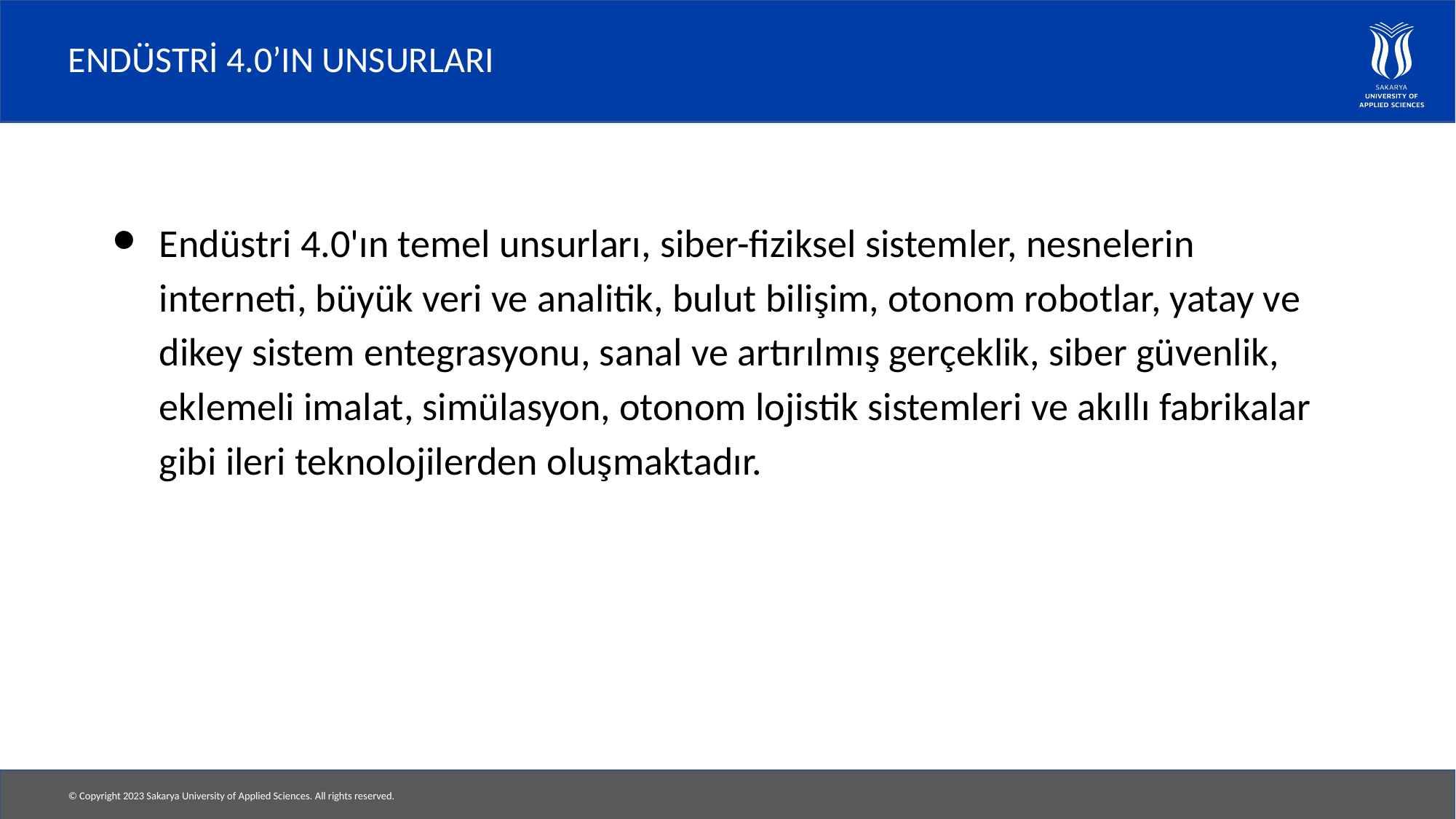

# ENDÜSTRİ 4.0’IN UNSURLARI
Endüstri 4.0'ın temel unsurları, siber-fiziksel sistemler, nesnelerin interneti, büyük veri ve analitik, bulut bilişim, otonom robotlar, yatay ve dikey sistem entegrasyonu, sanal ve artırılmış gerçeklik, siber güvenlik, eklemeli imalat, simülasyon, otonom lojistik sistemleri ve akıllı fabrikalar gibi ileri teknolojilerden oluşmaktadır.